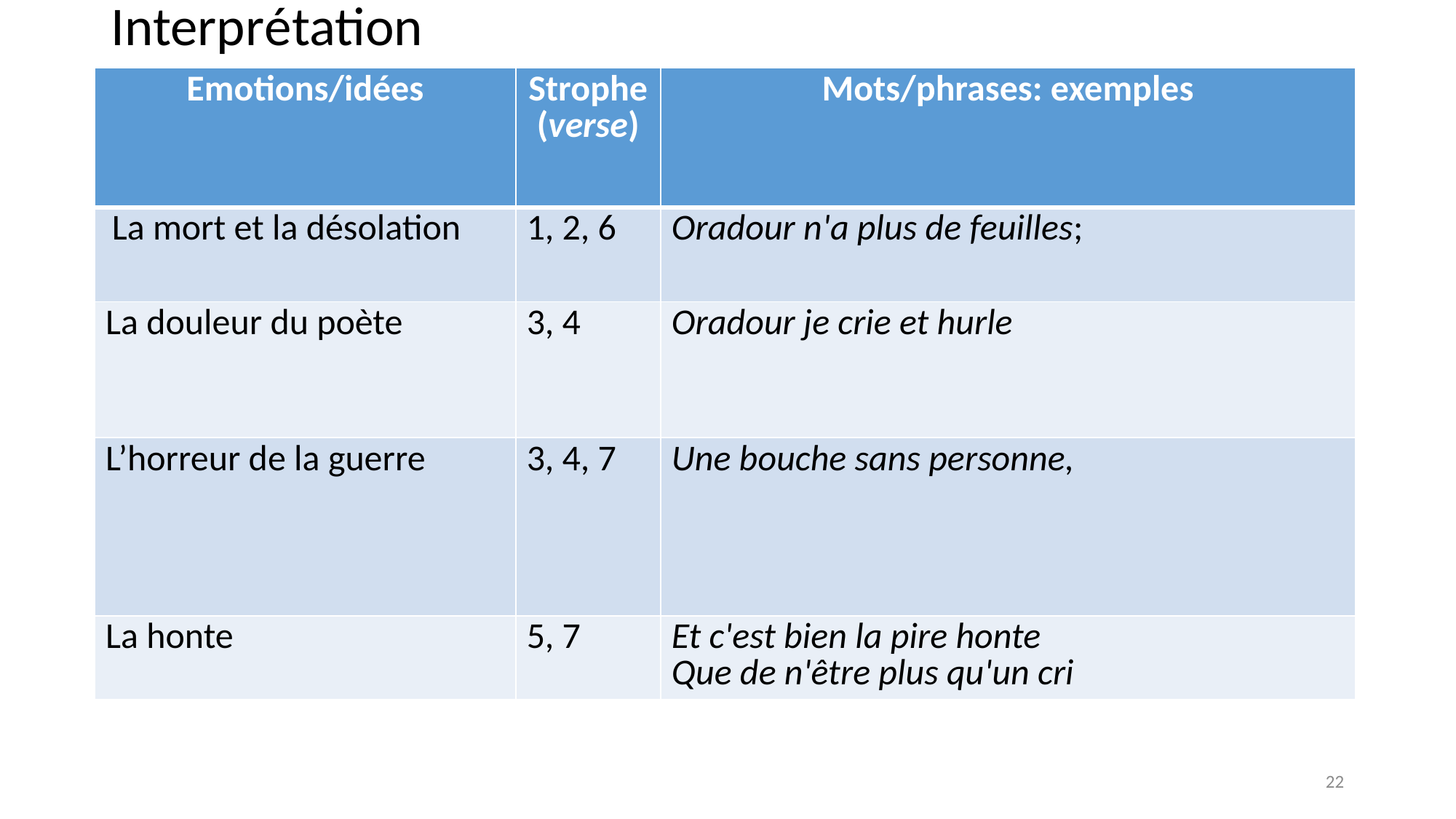

# Interprétation

| Emotions/idées | Strophe (verse) | Mots/phrases: exemples |
| --- | --- | --- |
| La mort et la désolation | 1, 2, 6 | Oradour n'a plus de feuilles; |
| La douleur du poète | 3, 4 | Oradour je crie et hurle |
| L’horreur de la guerre | 3, 4, 7 | Une bouche sans personne, |
| La honte | 5, 7 | Et c'est bien la pire honte Que de n'être plus qu'un cri |
22